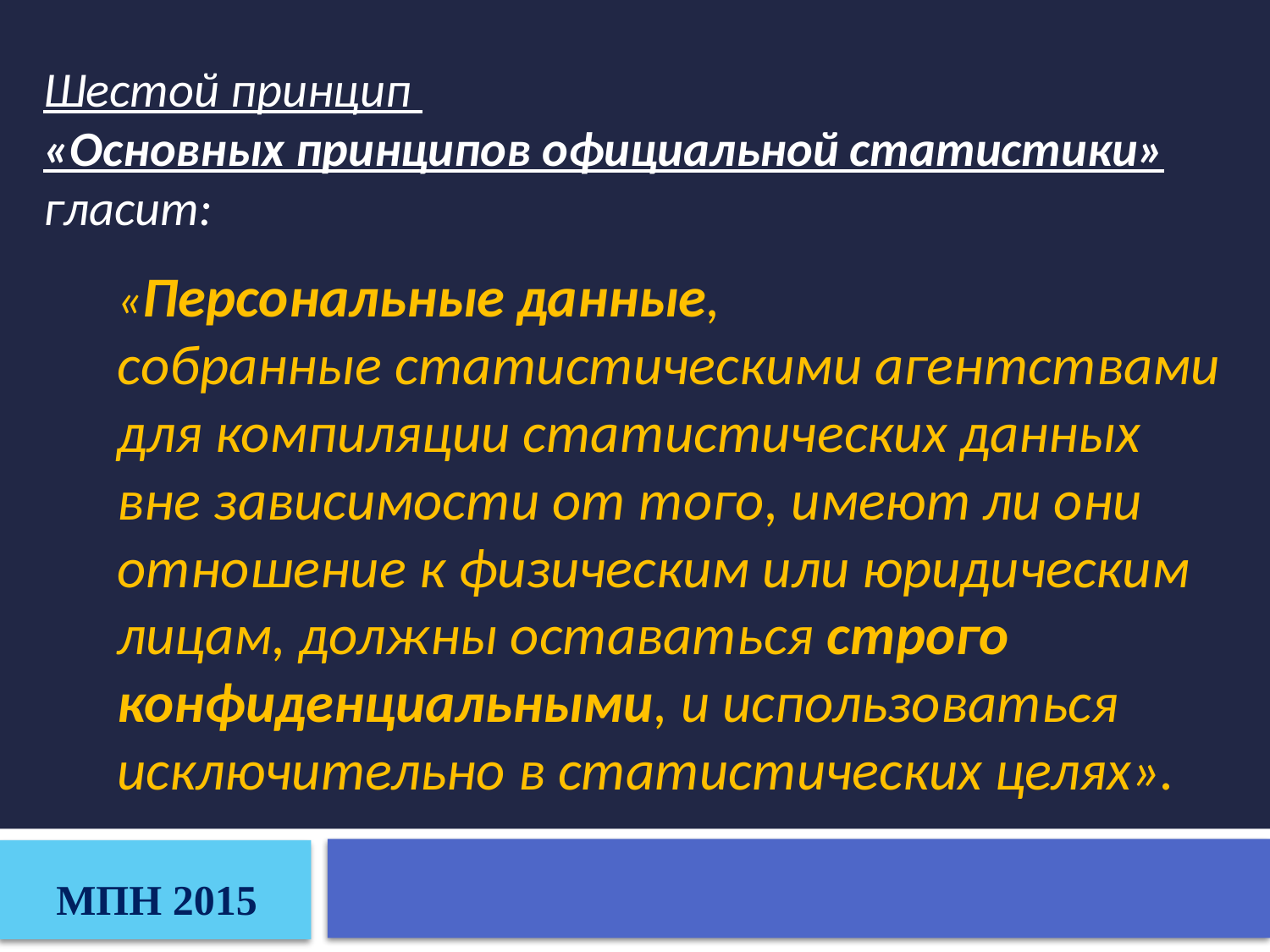

Шестой принцип
«Основных принципов официальной статистики» гласит:
«Персональные данные,
собранные статистическими агентствами для компиляции статистических данных
вне зависимости от того, имеют ли они отношение к физическим или юридическим лицам, должны оставаться строго конфиденциальными, и использоваться исключительно в статистических целях».
МПН 2015